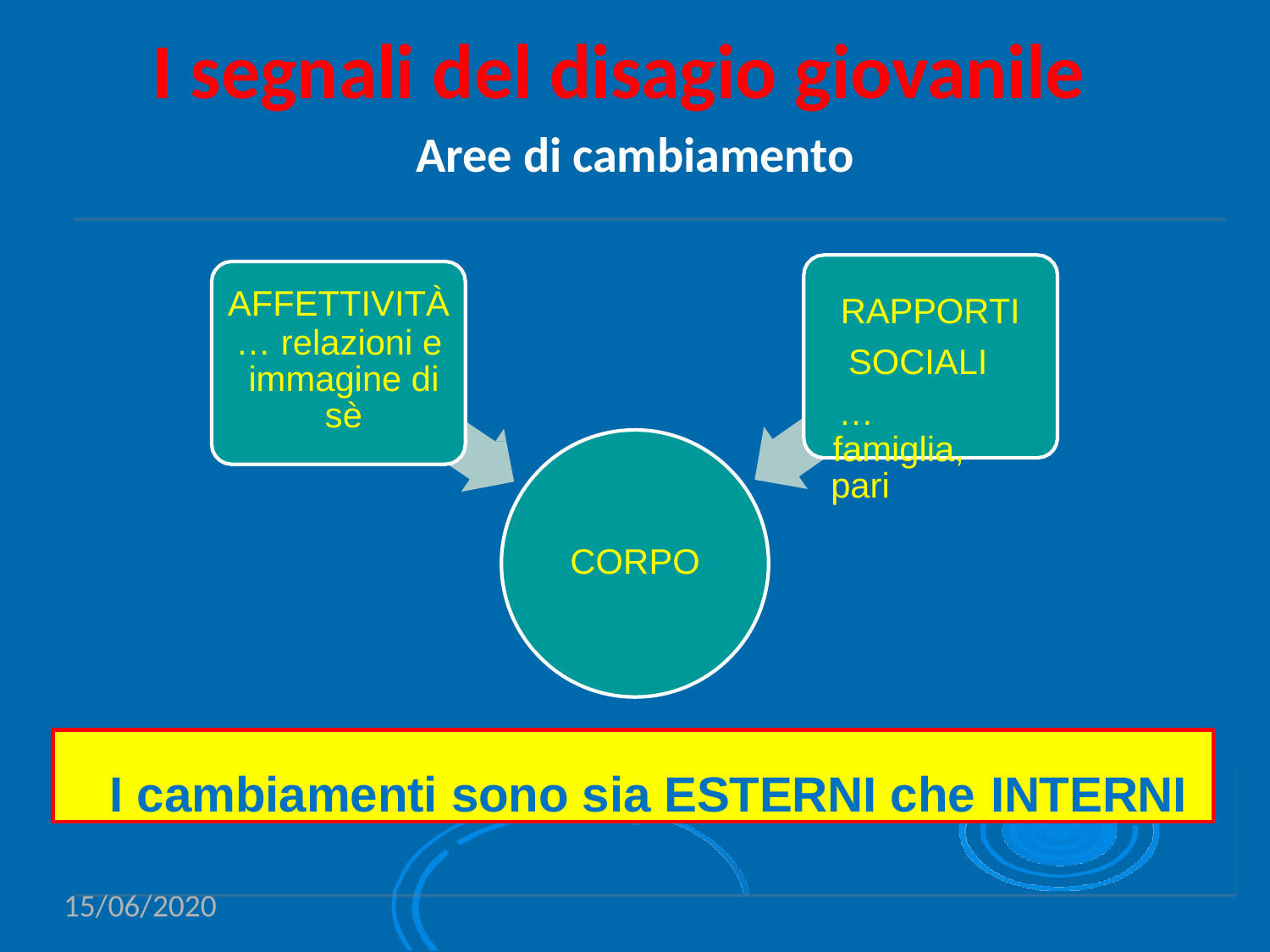

I segnali del disagio giovanile

Aree di cambiamento

RAPPORTI  SOCIALI …
famiglia, pari
AFFETTIVITÀ
… relazioni e  immagine di  sè

CORPO

I cambiamenti sono sia ESTERNI che INTERNI

15/06/2020